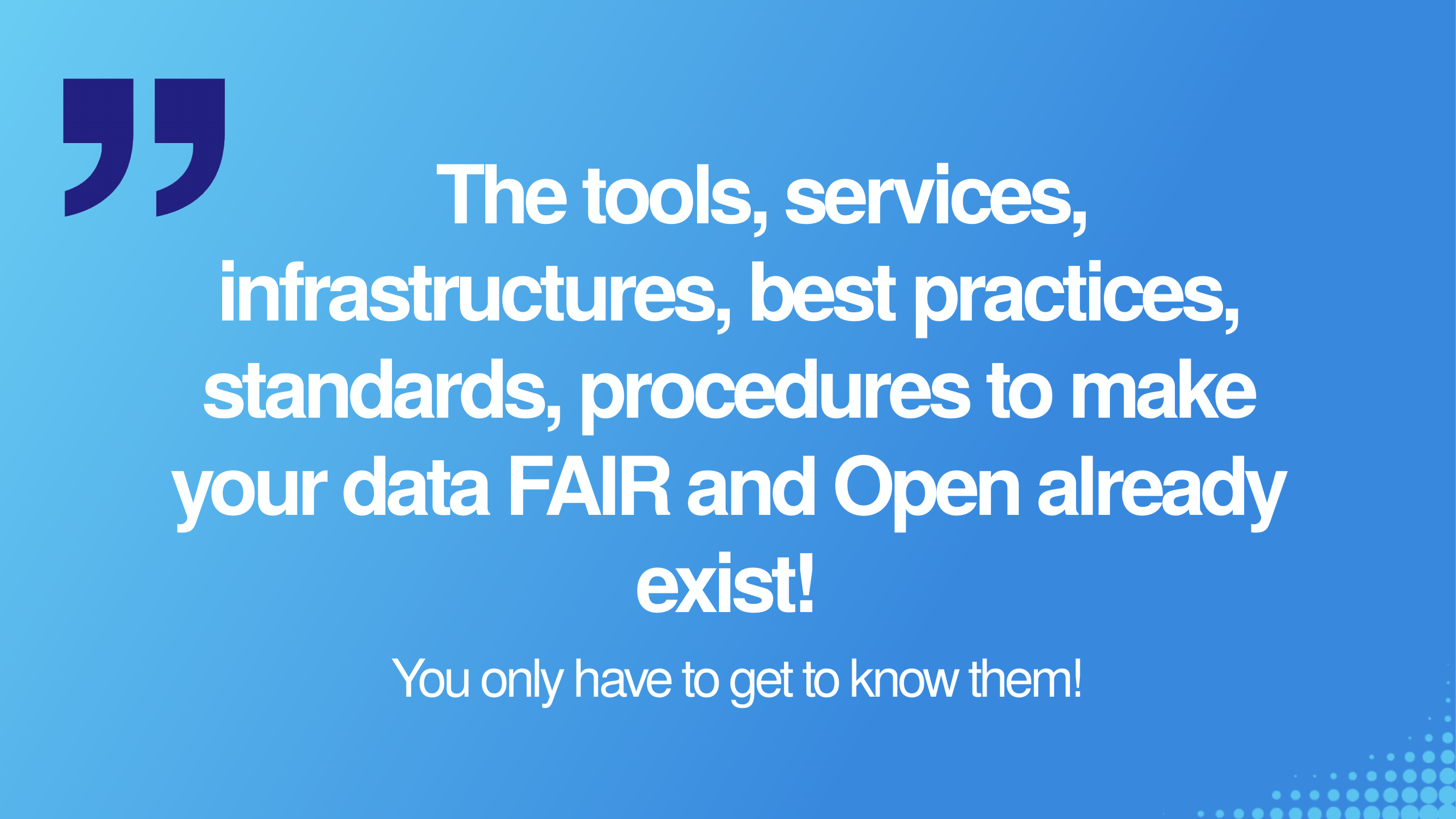

The tools, services, infrastructures, best practices, standards, procedures to make your data FAIR and Open already exist!
You only have to get to know them!